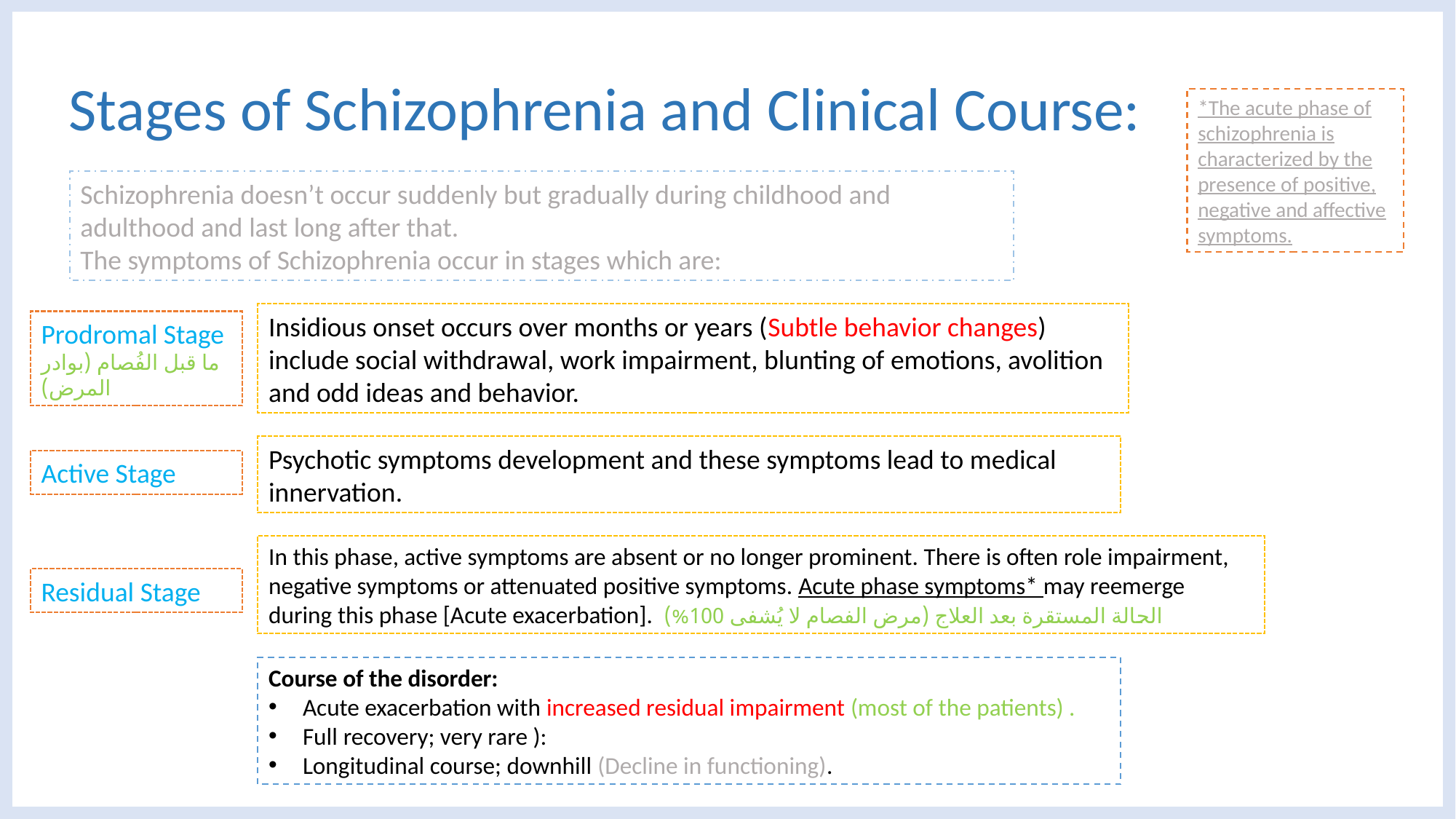

# Stages of Schizophrenia and Clinical Course:
*The acute phase of schizophrenia is characterized by the presence of positive, negative and affective symptoms.
Schizophrenia doesn’t occur suddenly but gradually during childhood and adulthood and last long after that.
The symptoms of Schizophrenia occur in stages which are:
Insidious onset occurs over months or years (Subtle behavior changes) include social withdrawal, work impairment, blunting of emotions, avolition and odd ideas and behavior.
Prodromal Stage
ما قبل الفُصام (بوادر المرض)
Psychotic symptoms development and these symptoms lead to medical innervation.
Active Stage
In this phase, active symptoms are absent or no longer prominent. There is often role impairment, negative symptoms or attenuated positive symptoms. Acute phase symptoms* may reemerge during this phase [Acute exacerbation].  الحالة المستقرة بعد العلاج (مرض الفصام لا يُشفى 100%)
Residual Stage
Course of the disorder:
Acute exacerbation with increased residual impairment (most of the patients) .
Full recovery; very rare ):
Longitudinal course; downhill (Decline in functioning).